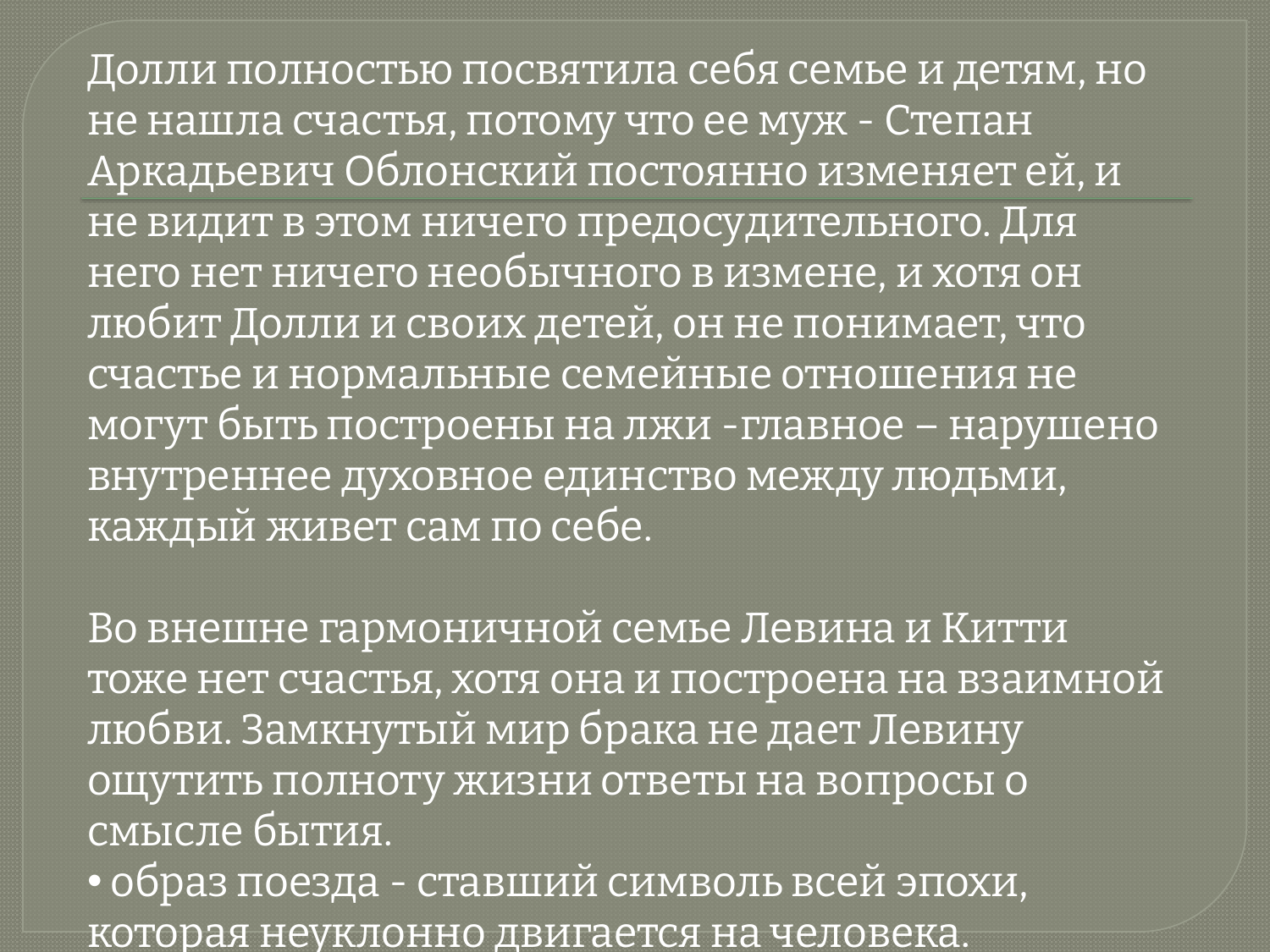

Долли полностью посвятила себя семье и детям, но не нашла счастья, потому что ее муж - Степан Аркадьевич Облонский постоянно изменяет ей, и не видит в этом ничего предосудительного. Для него нет ничего необычного в измене, и хотя он любит Долли и своих детей, он не понимает, что счастье и нормальные семейные отношения не могут быть построены на лжи -главное – нарушено внутреннее духовное единство между людьми, каждый живет сам по себе.

Во внешне гармоничной семье Левина и Китти тоже нет счастья, хотя она и построена на взаимной любви. Замкнутый мир брака не дает Левину ощутить полноту жизни ответы на вопросы о смысле бытия.
 образ поезда - ставший символь всей эпохи, которая неуклонно двигается на человека.